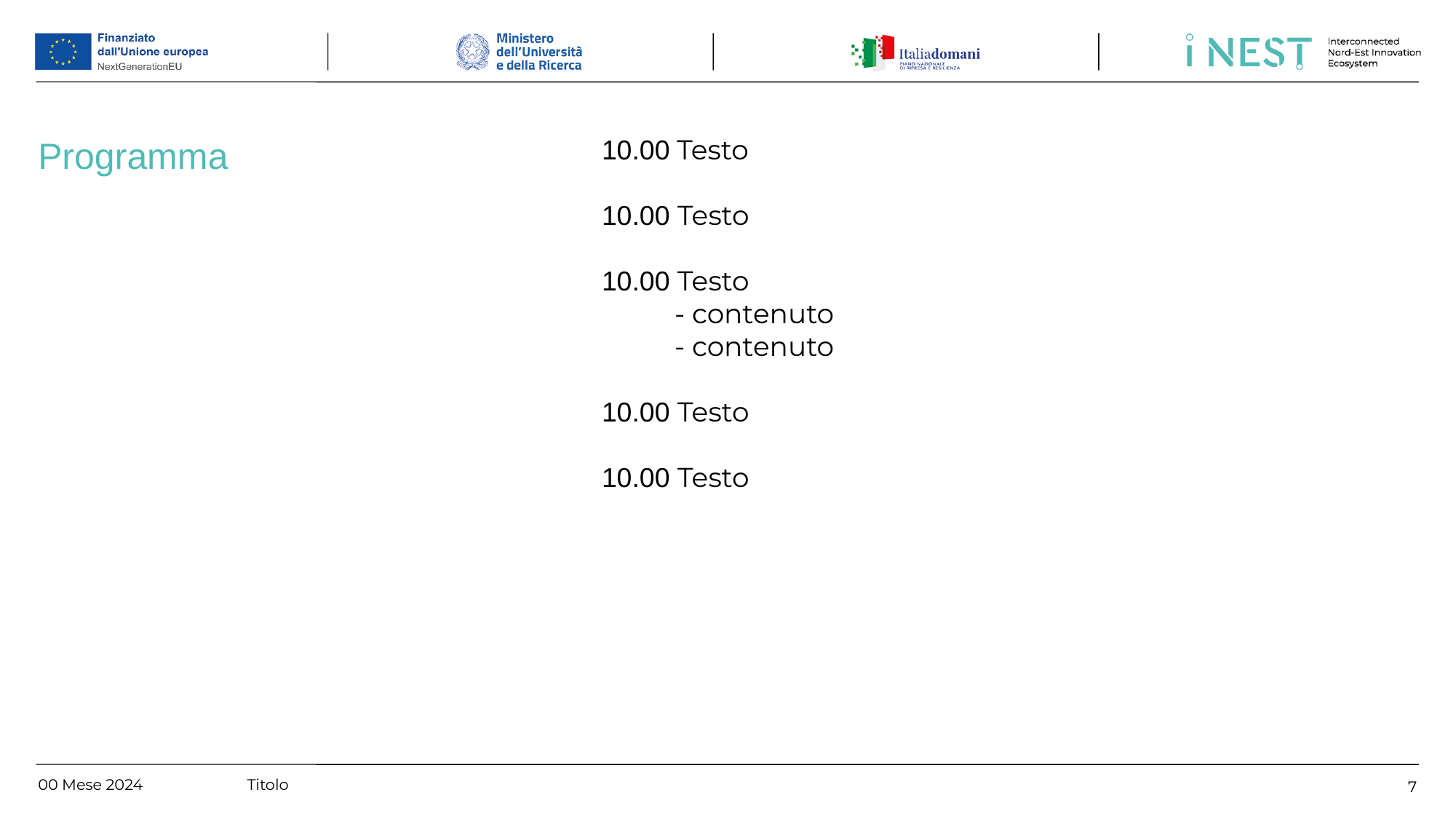

Programma
10.00 Testo

10.00 Testo

10.00 Testo
- contenuto
- contenuto

10.00 Testo

10.00 Testo
7